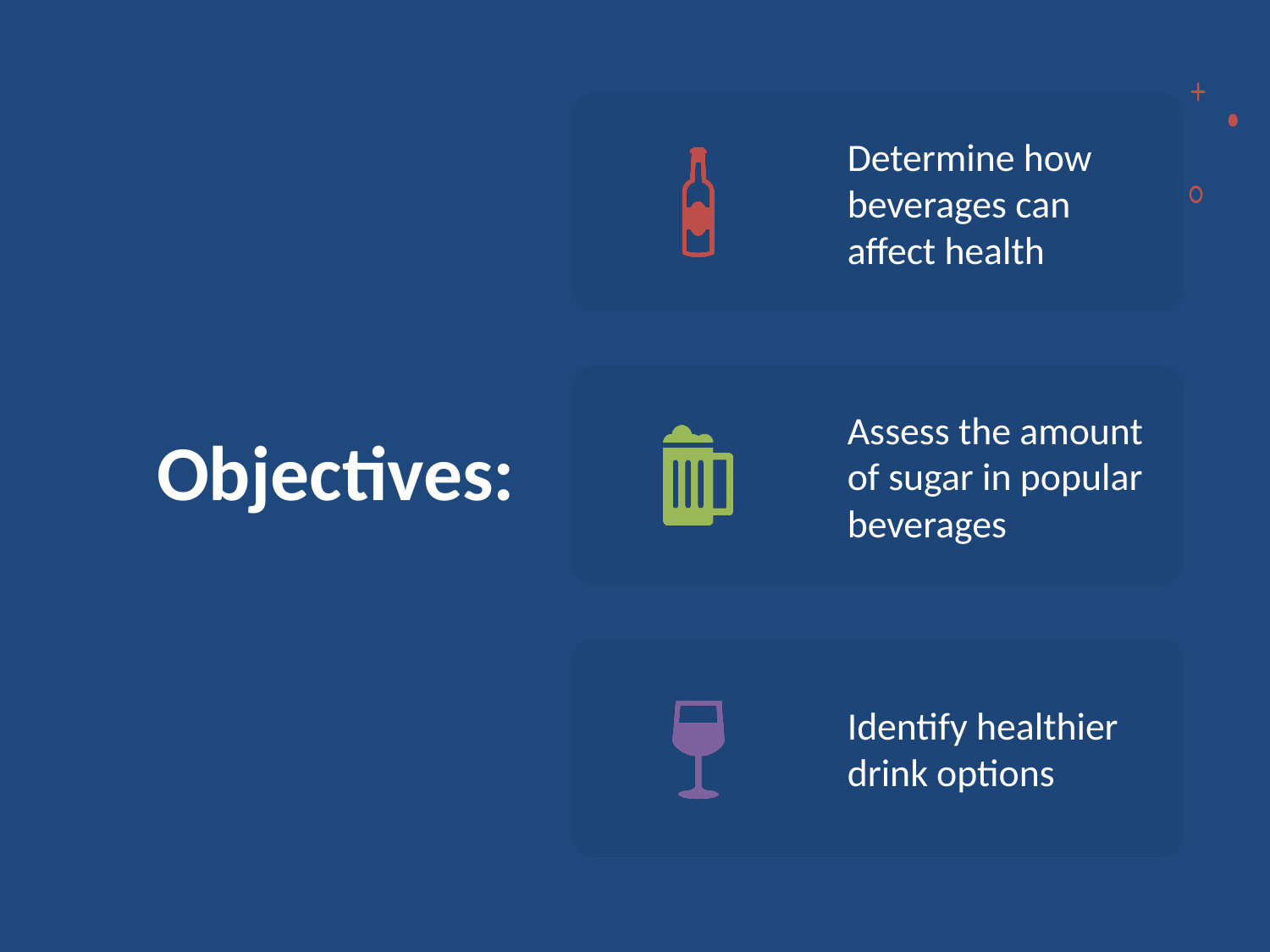

# Objectives:

Determine how beverages can affect health
Assess the amount of sugar in popular beverages
Identify healthier drink options